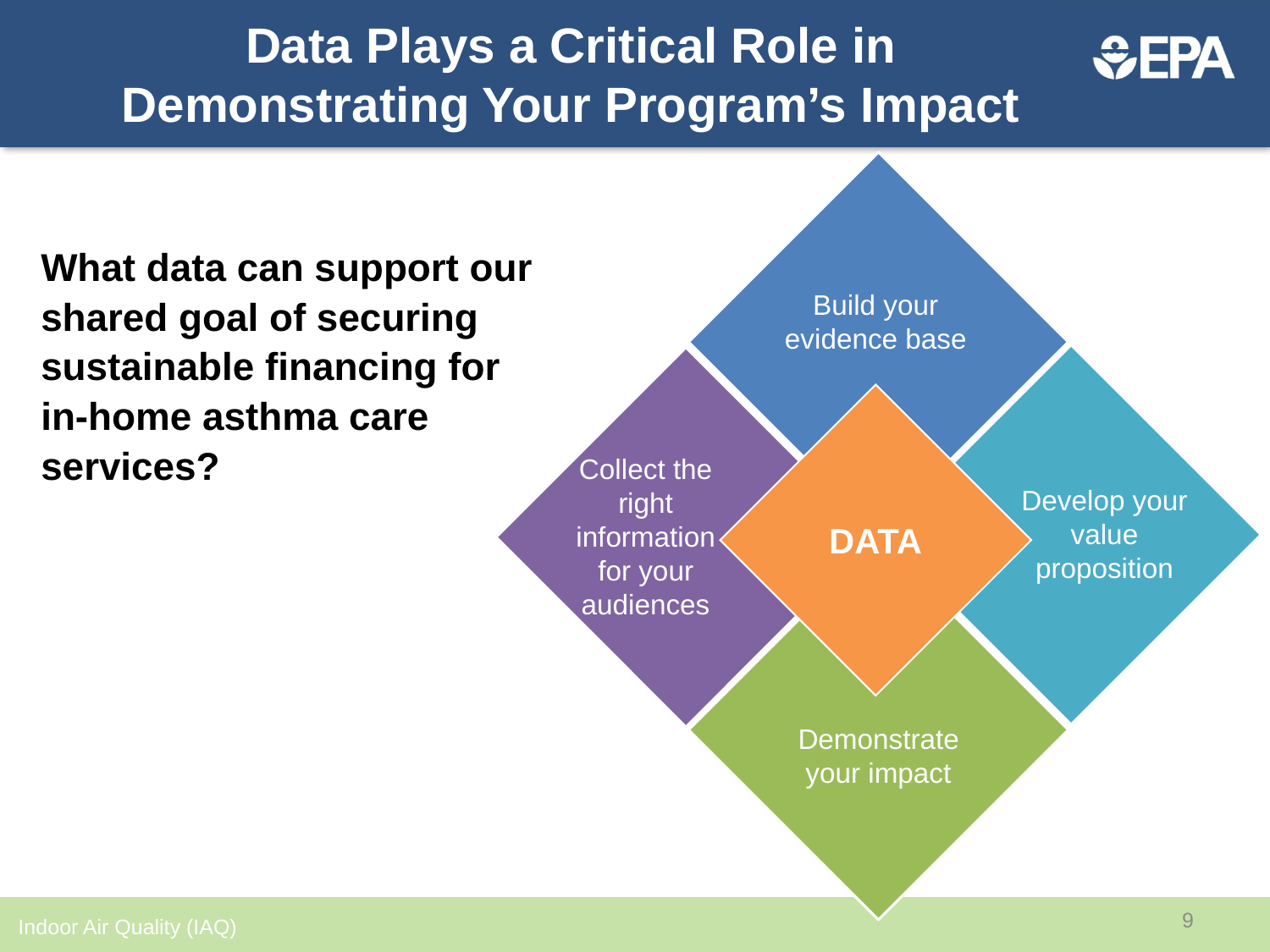

Data Plays a Critical Role in Demonstrating Your Program’s Impact

Build your evidence base

DATA
Collect the right information for your audiences
Develop your value proposition

Demonstrate your impact
What data can support our shared goal of securing sustainable financing for in-home asthma care services?
9
Indoor Air Quality (IAQ)